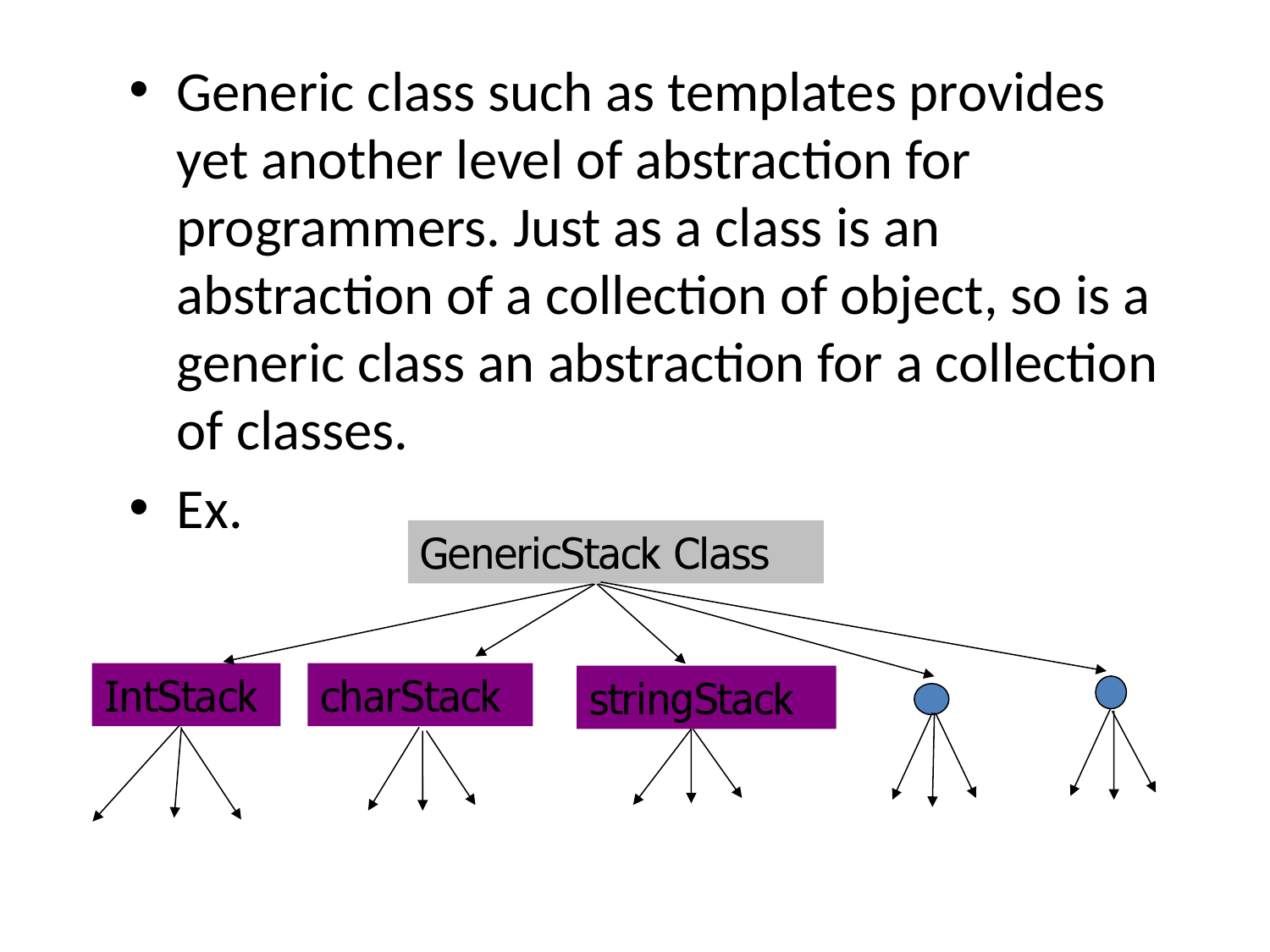

Generic class such as templates provides yet another level of abstraction for programmers. Just as a class is an abstraction of a collection of object, so is a generic class an abstraction for a collection of classes.
Ex.

GenericStack Class

IntStack
charStack
stringStack